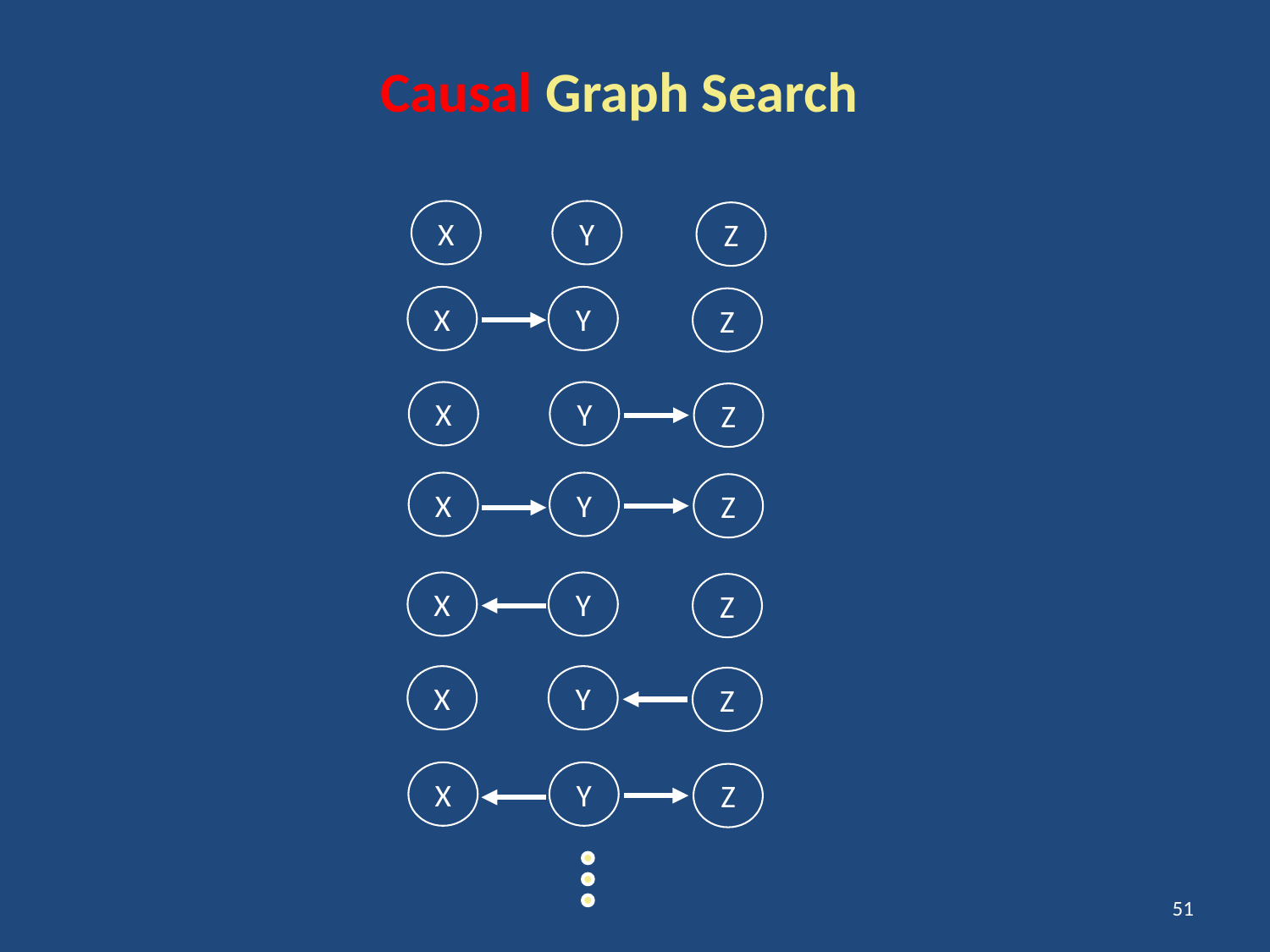

# Causal Graph Search
X
Y
Z
X
Y
Z
X
Y
Z
X
Y
Z
X
Y
Z
X
Y
Z
X
Y
Z

51